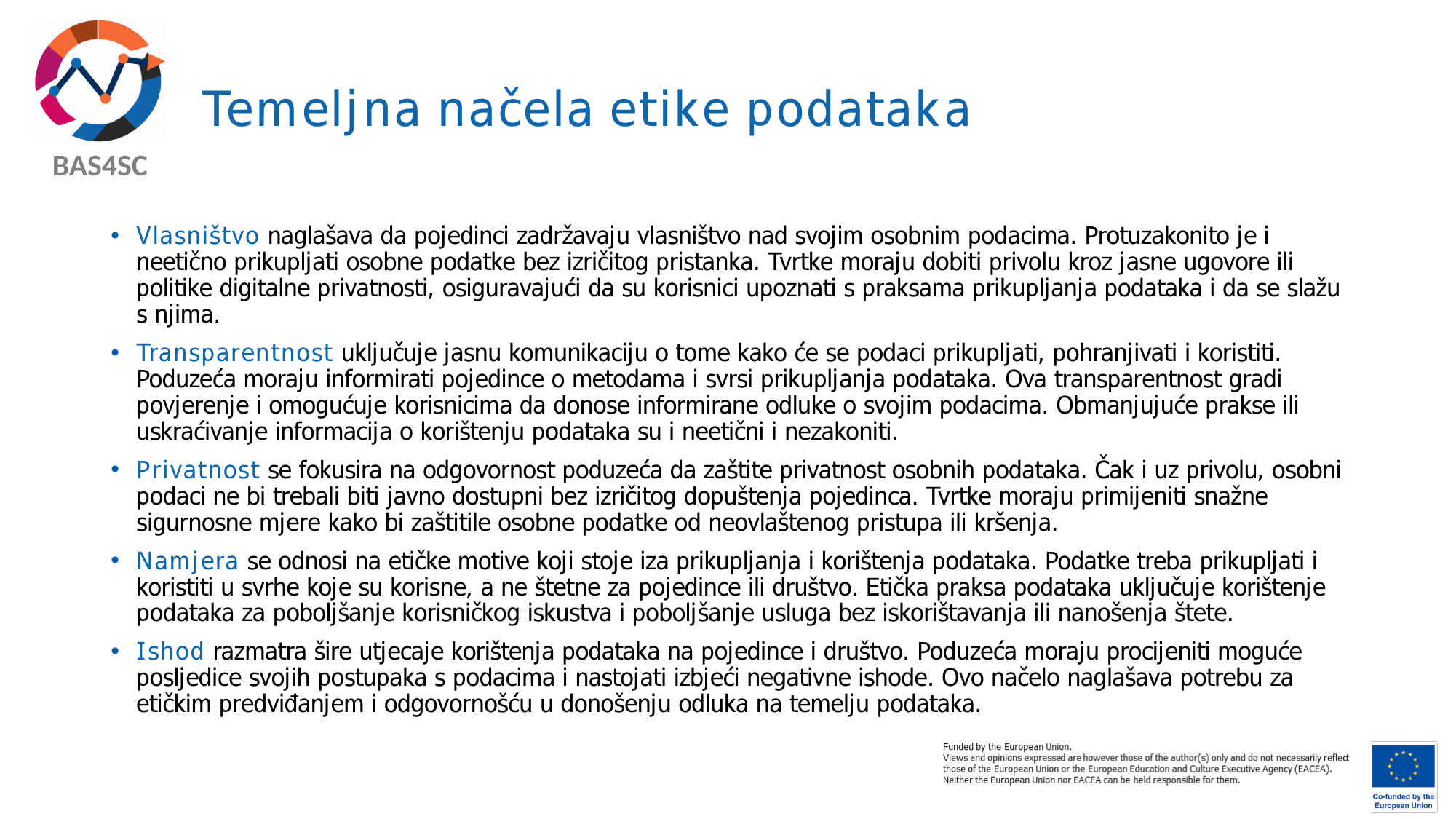

# Temeljna načela etike podataka
Vlasništvo naglašava da pojedinci zadržavaju vlasništvo nad svojim osobnim podacima. Protuzakonito je i neetično prikupljati osobne podatke bez izričitog pristanka. Tvrtke moraju dobiti privolu kroz jasne ugovore ili politike digitalne privatnosti, osiguravajući da su korisnici upoznati s praksama prikupljanja podataka i da se slažu s njima.
Transparentnost uključuje jasnu komunikaciju o tome kako će se podaci prikupljati, pohranjivati i koristiti. Poduzeća moraju informirati pojedince o metodama i svrsi prikupljanja podataka. Ova transparentnost gradi povjerenje i omogućuje korisnicima da donose informirane odluke o svojim podacima. Obmanjujuće prakse ili uskraćivanje informacija o korištenju podataka su i neetični i nezakoniti.
Privatnost se fokusira na odgovornost poduzeća da zaštite privatnost osobnih podataka. Čak i uz privolu, osobni podaci ne bi trebali biti javno dostupni bez izričitog dopuštenja pojedinca. Tvrtke moraju primijeniti snažne sigurnosne mjere kako bi zaštitile osobne podatke od neovlaštenog pristupa ili kršenja.
Namjera se odnosi na etičke motive koji stoje iza prikupljanja i korištenja podataka. Podatke treba prikupljati i koristiti u svrhe koje su korisne, a ne štetne za pojedince ili društvo. Etička praksa podataka uključuje korištenje podataka za poboljšanje korisničkog iskustva i poboljšanje usluga bez iskorištavanja ili nanošenja štete.
Ishod razmatra šire utjecaje korištenja podataka na pojedince i društvo. Poduzeća moraju procijeniti moguće posljedice svojih postupaka s podacima i nastojati izbjeći negativne ishode. Ovo načelo naglašava potrebu za etičkim predviđanjem i odgovornošću u donošenju odluka na temelju podataka.